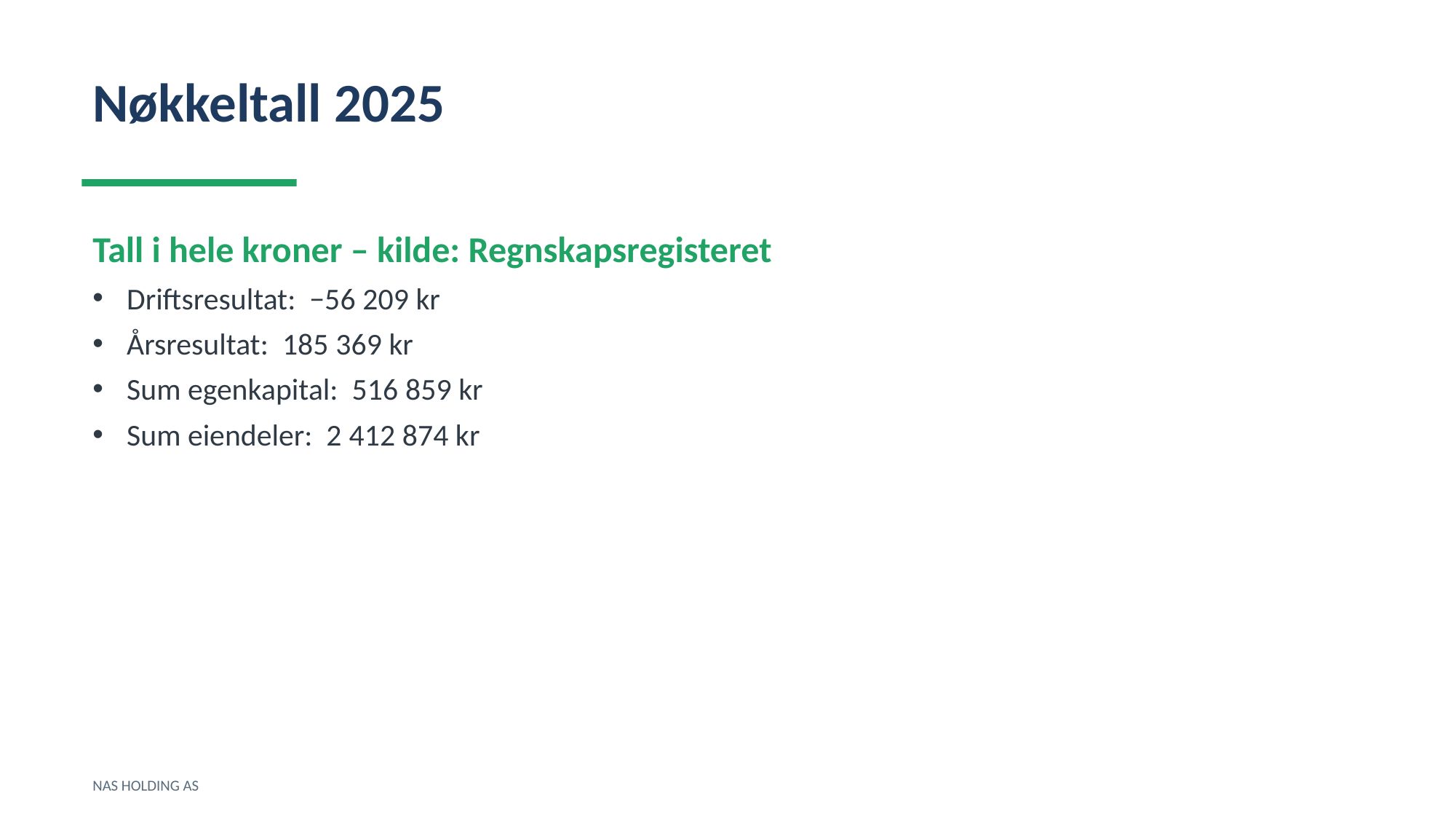

Nøkkeltall 2025

Tall i hele kroner – kilde: Regnskapsregisteret
Driftsresultat:  −56 209 kr
Årsresultat:  185 369 kr
Sum egenkapital:  516 859 kr
Sum eiendeler:  2 412 874 kr
NAS HOLDING AS